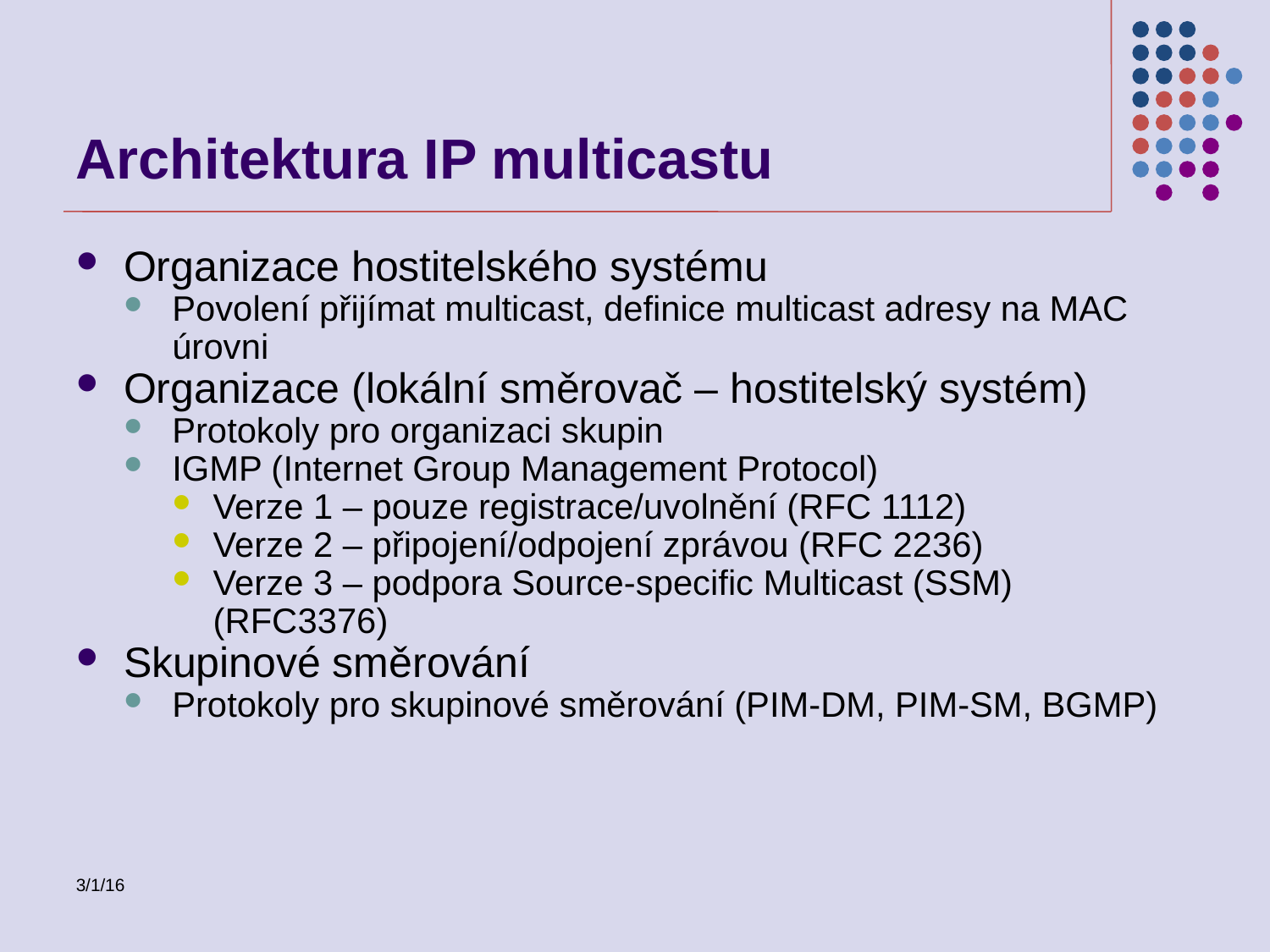

Architektura IP multicastu
Organizace hostitelského systému
Povolení přijímat multicast, definice multicast adresy na MAC úrovni
Organizace (lokální směrovač – hostitelský systém)
Protokoly pro organizaci skupin
IGMP (Internet Group Management Protocol)
Verze 1 – pouze registrace/uvolnění (RFC 1112)
Verze 2 – připojení/odpojení zprávou (RFC 2236)
Verze 3 – podpora Source-specific Multicast (SSM) (RFC3376)
Skupinové směrování
Protokoly pro skupinové směrování (PIM-DM, PIM-SM, BGMP)
3/1/16